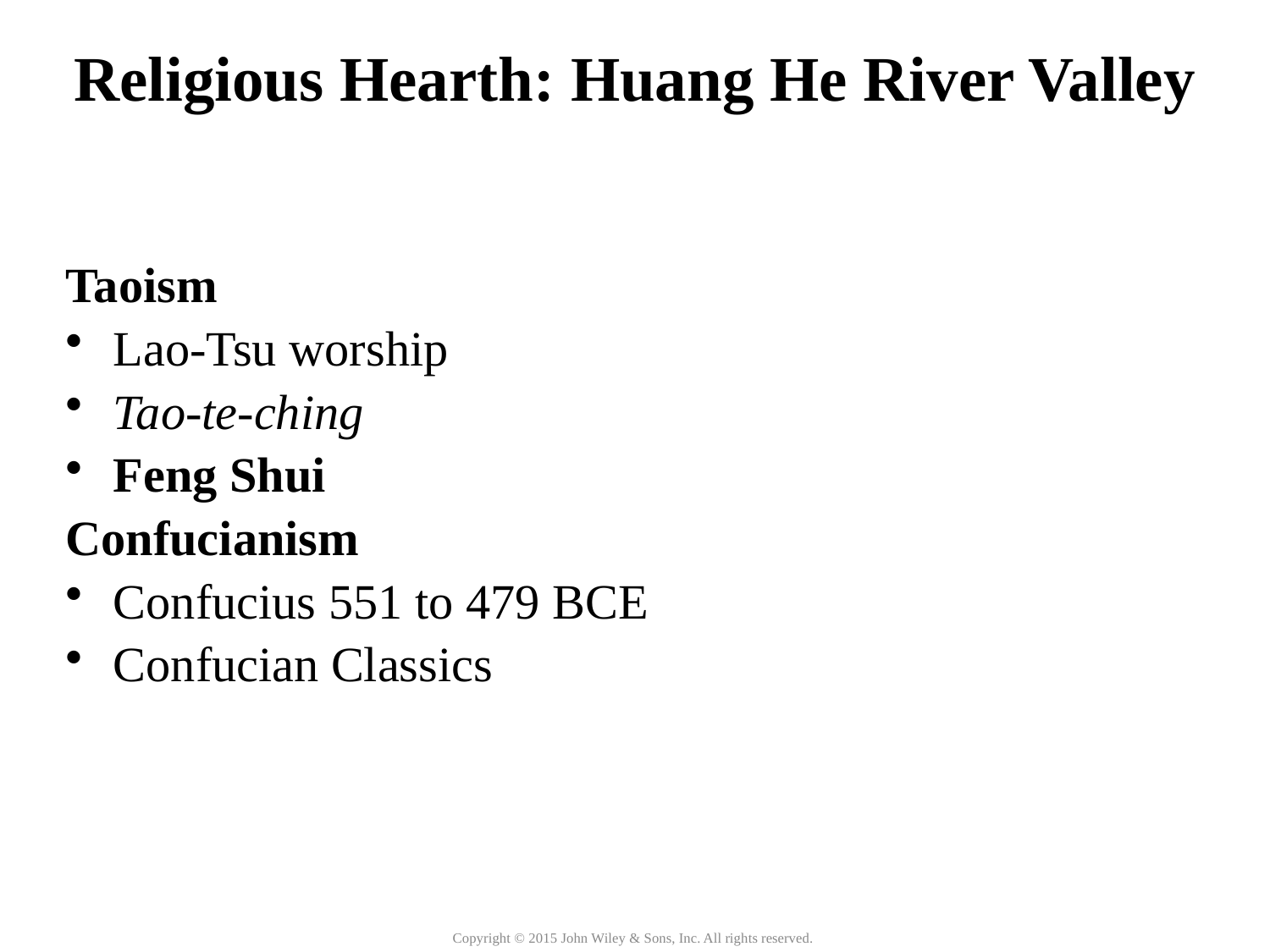

Religious Hearth: Huang He River Valley
Taoism
Lao-Tsu worship
Tao-te-ching
Feng Shui
Confucianism
Confucius 551 to 479 BCE
Confucian Classics
Copyright © 2015 John Wiley & Sons, Inc. All rights reserved.